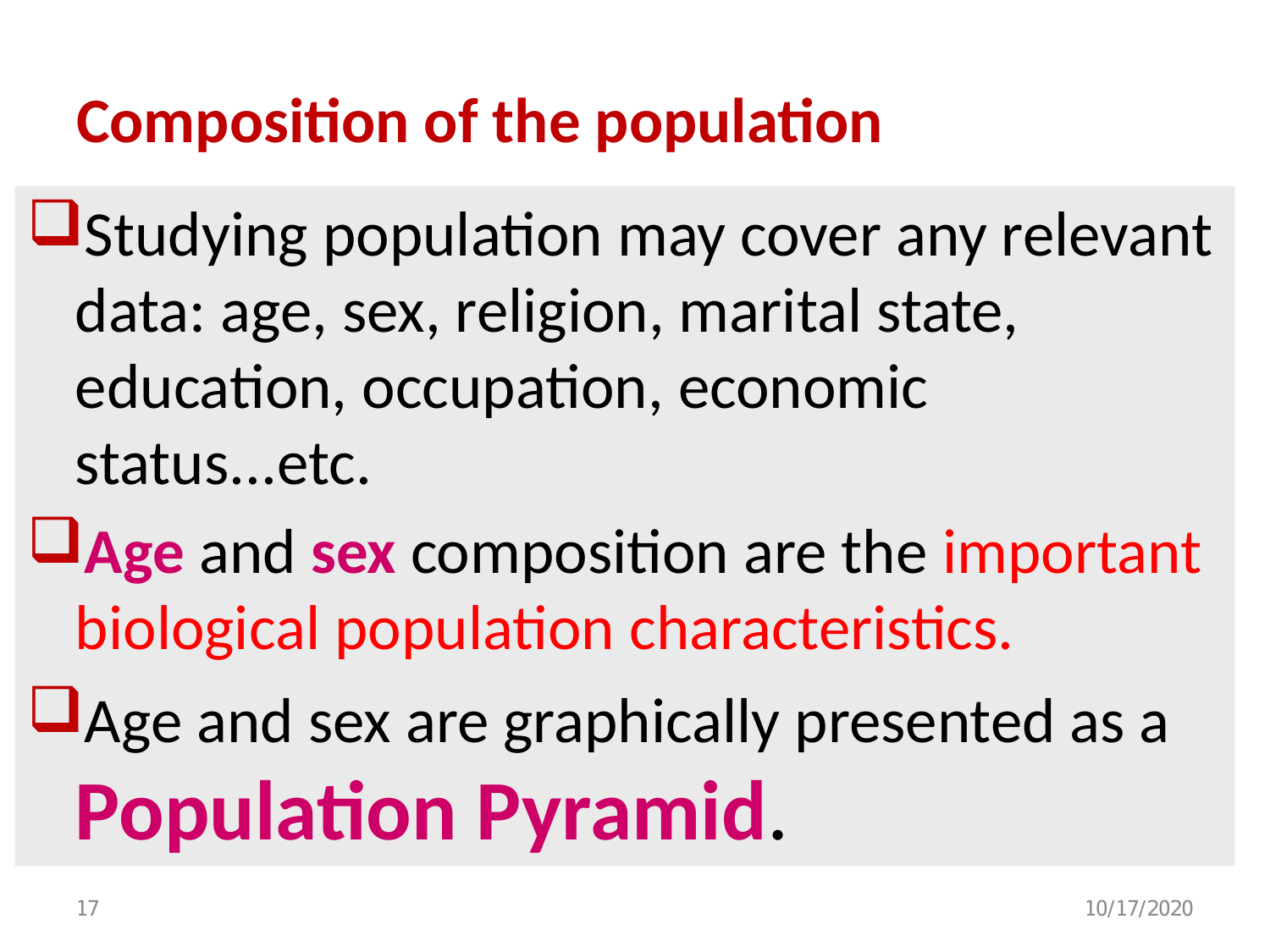

# Composition of the population
Studying population may cover any relevant data: age, sex, religion, marital state, education, occupation, economic status...etc.
Age and sex composition are the important biological population characteristics.
Age and sex are graphically presented as a Population Pyramid.
17
10/17/2020